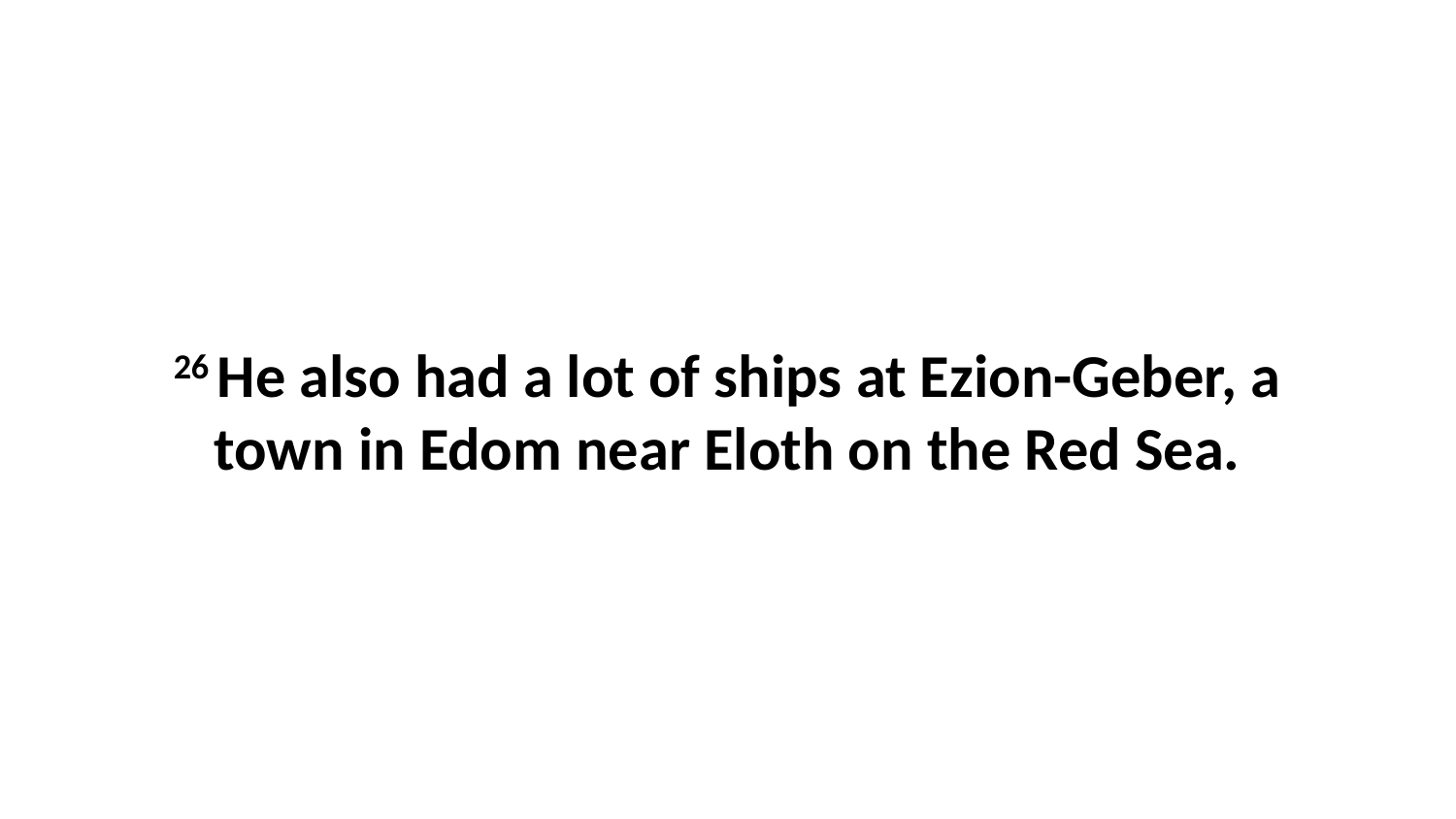

26 He also had a lot of ships at Ezion-Geber, a town in Edom near Eloth on the Red Sea.